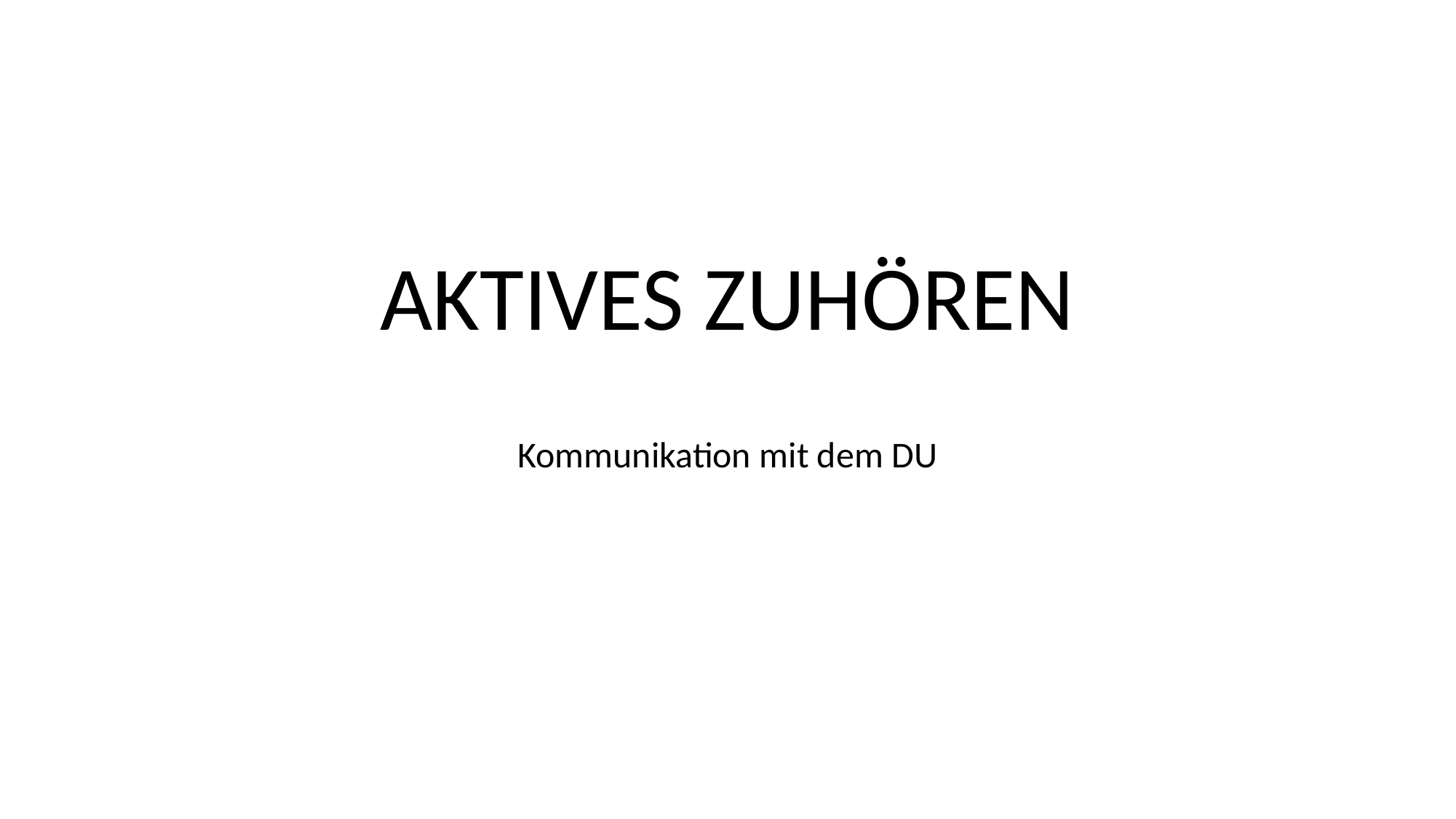

# AKTIVES ZUHÖREN
Kommunikation mit dem DU